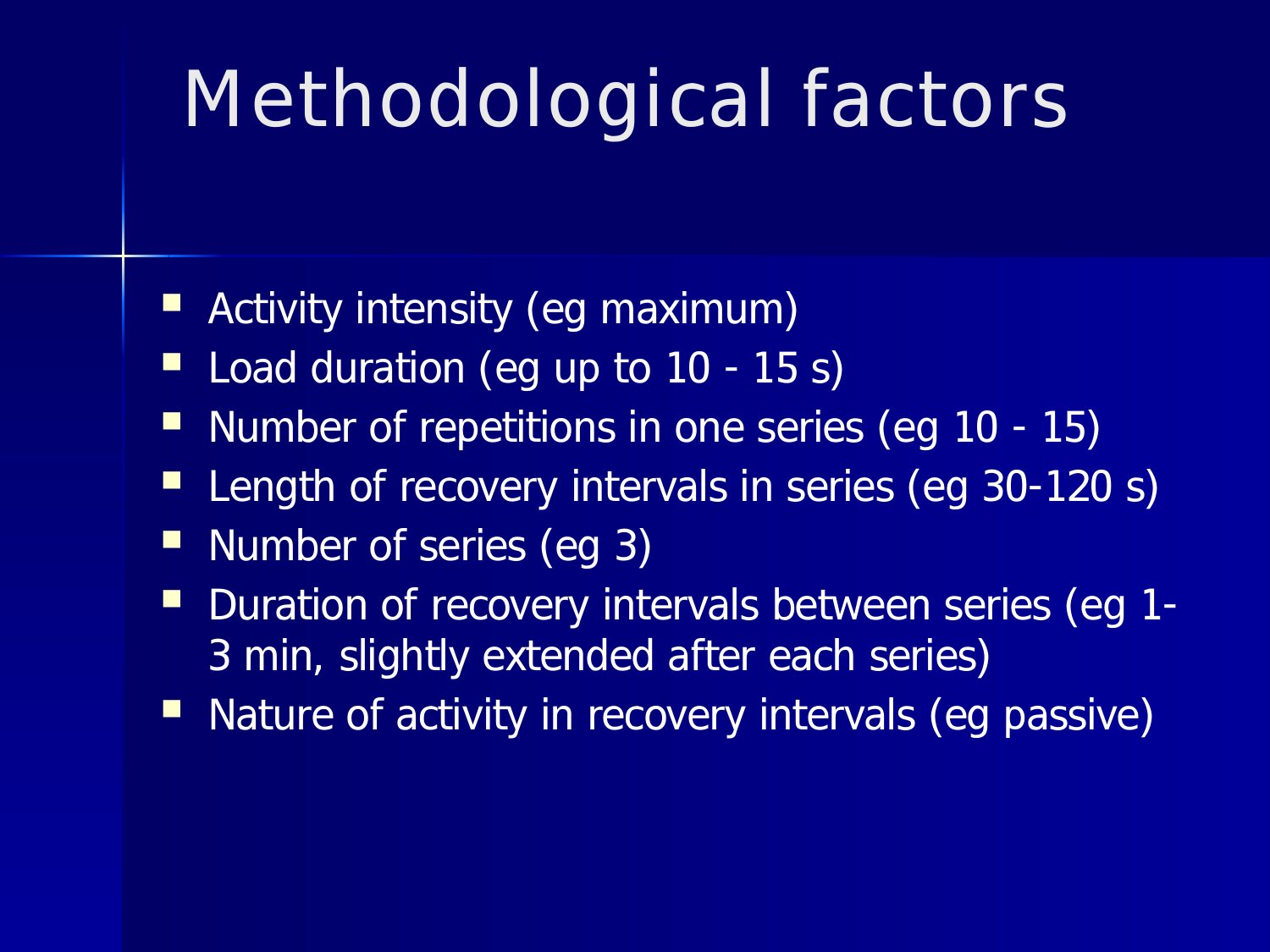

# Methodological factors
Activity intensity (eg maximum)
Load duration (eg up to 10 - 15 s)
Number of repetitions in one series (eg 10 - 15)
Length of recovery intervals in series (eg 30-120 s)
Number of series (eg 3)
Duration of recovery intervals between series (eg 1-3 min, slightly extended after each series)
Nature of activity in recovery intervals (eg passive)